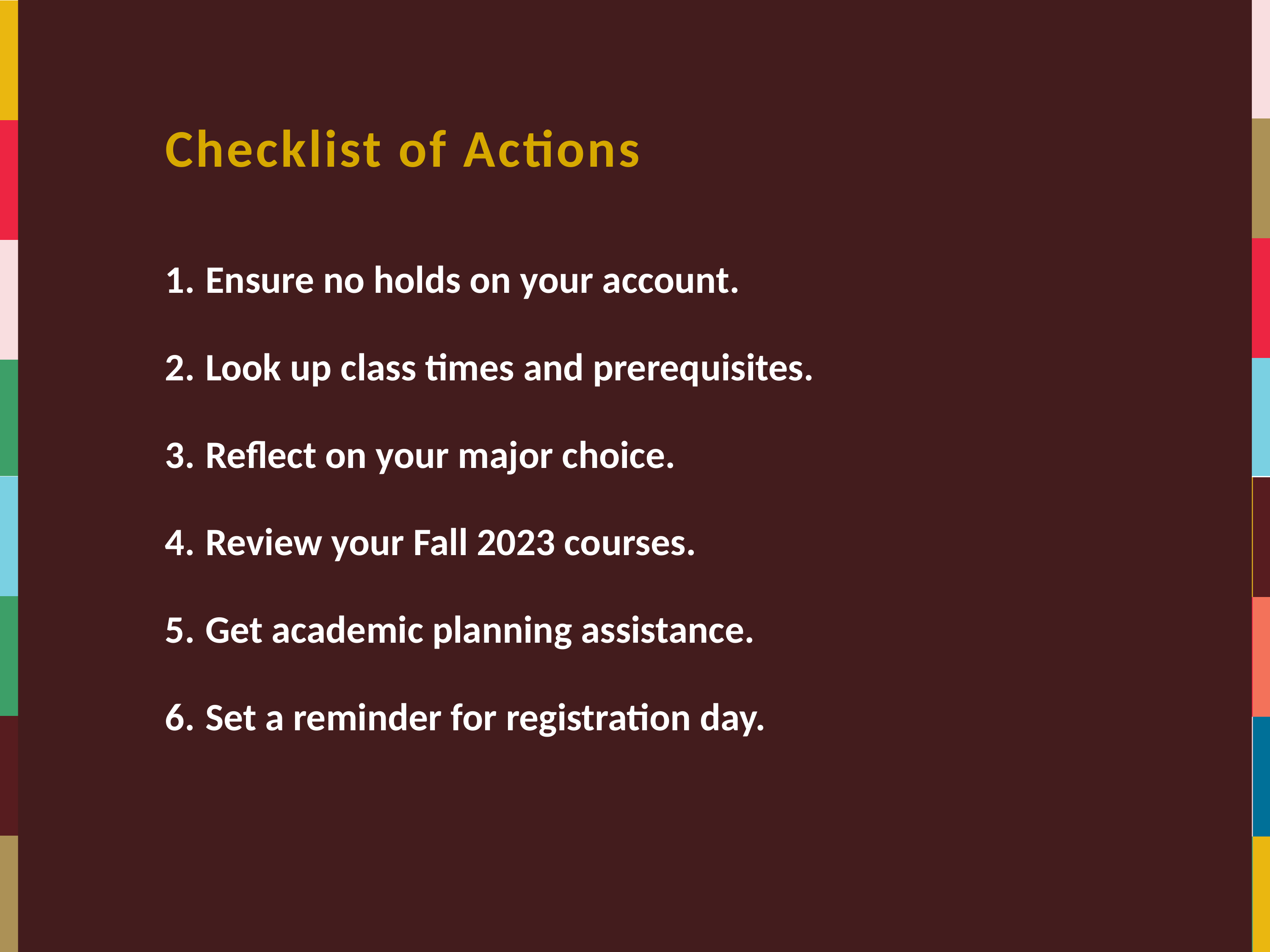

# Checklist of Actions
 Ensure no holds on your account.
 Look up class times and prerequisites.
 Reflect on your major choice.
 Review your Fall 2023 courses.
 Get academic planning assistance.
 Set a reminder for registration day.